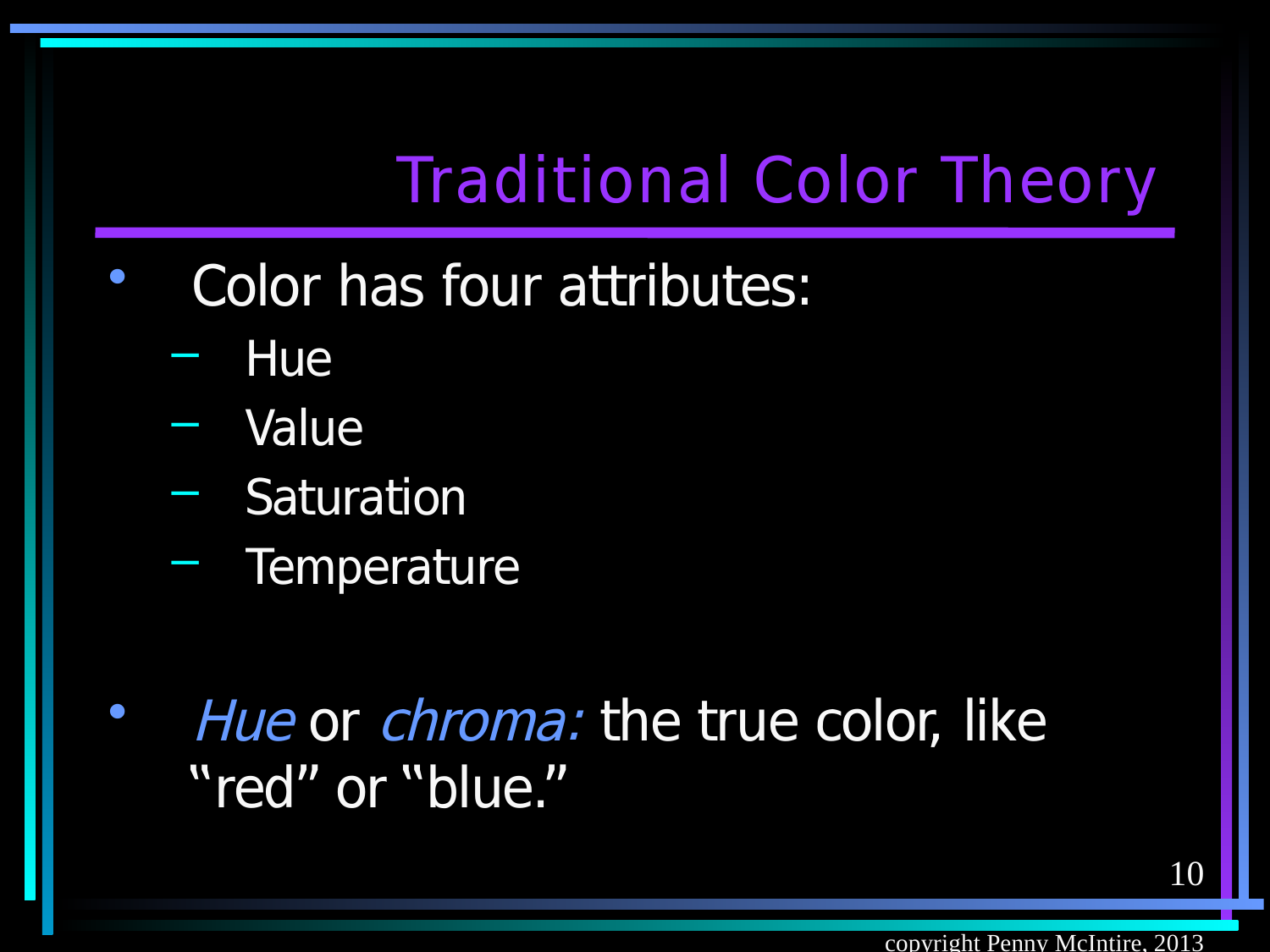

# Traditional Color Theory
Color has four attributes:
Hue
Value
Saturation
Temperature

Hue or chroma: the true color, like “red” or “blue.”
10
copyright Penny McIntire, 2013